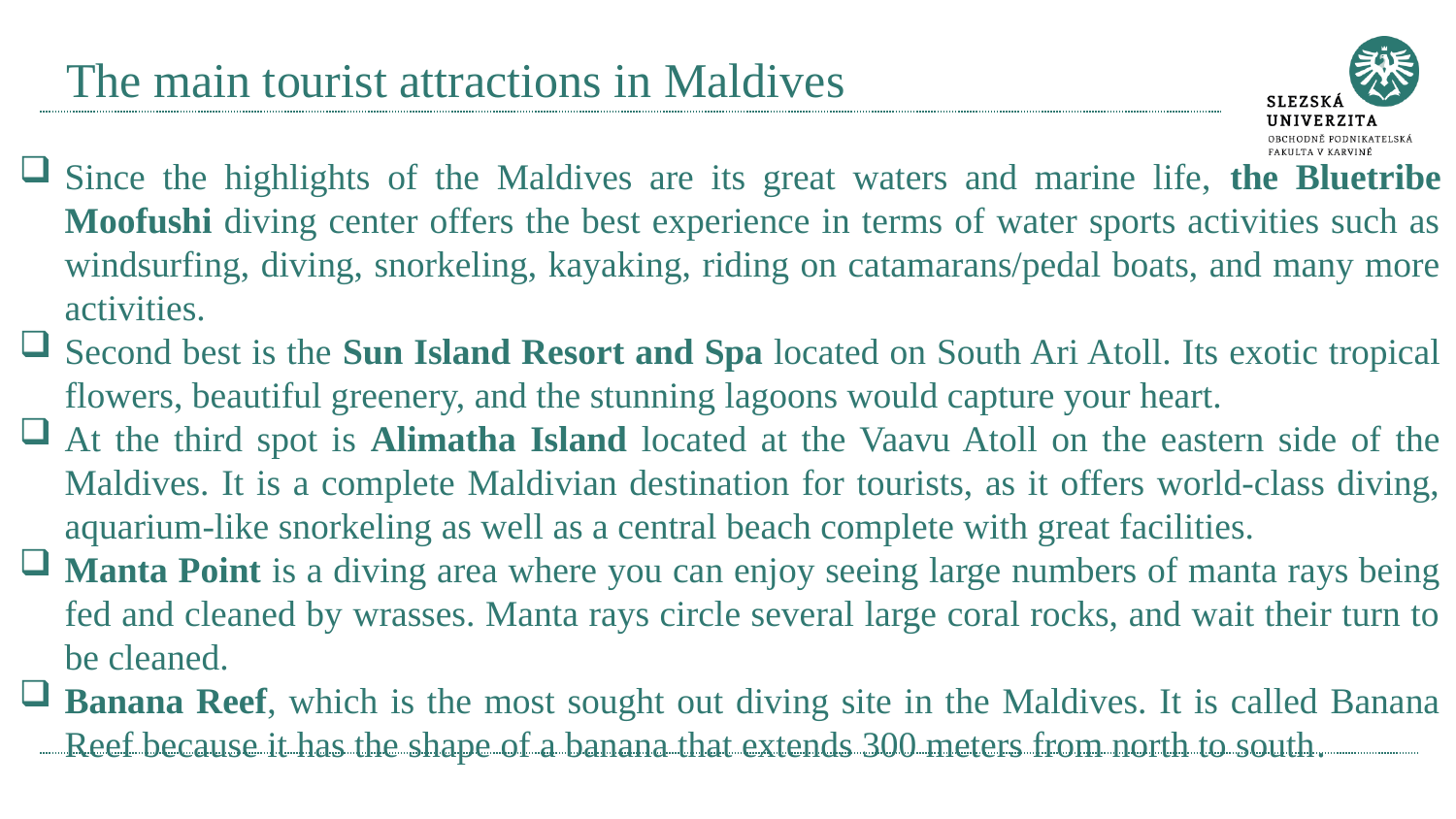

# The main tourist attractions in Maldives
Since the highlights of the Maldives are its great waters and marine life, the Bluetribe Moofushi diving center offers the best experience in terms of water sports activities such as windsurfing, diving, snorkeling, kayaking, riding on catamarans/pedal boats, and many more activities.
Second best is the Sun Island Resort and Spa located on South Ari Atoll. Its exotic tropical flowers, beautiful greenery, and the stunning lagoons would capture your heart.
At the third spot is Alimatha Island located at the Vaavu Atoll on the eastern side of the Maldives. It is a complete Maldivian destination for tourists, as it offers world-class diving, aquarium-like snorkeling as well as a central beach complete with great facilities.
Manta Point is a diving area where you can enjoy seeing large numbers of manta rays being fed and cleaned by wrasses. Manta rays circle several large coral rocks, and wait their turn to be cleaned.
Banana Reef, which is the most sought out diving site in the Maldives. It is called Banana Reef because it has the shape of a banana that extends 300 meters from north to south.